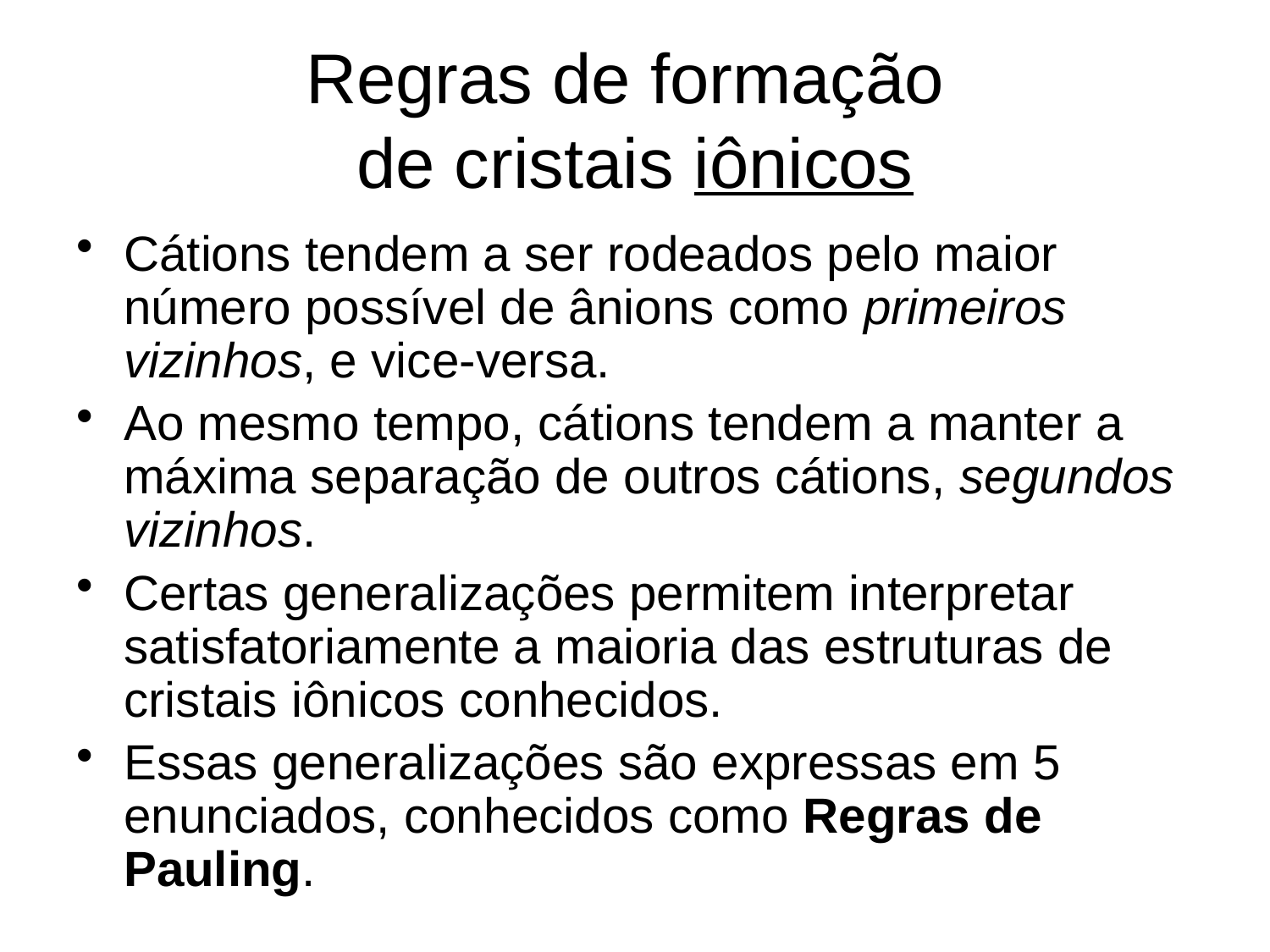

# Regras de formação de cristais iônicos
Cátions tendem a ser rodeados pelo maior número possível de ânions como primeiros vizinhos, e vice-versa.
Ao mesmo tempo, cátions tendem a manter a máxima separação de outros cátions, segundos vizinhos.
Certas generalizações permitem interpretar satisfatoriamente a maioria das estruturas de cristais iônicos conhecidos.
Essas generalizações são expressas em 5 enunciados, conhecidos como Regras de Pauling.